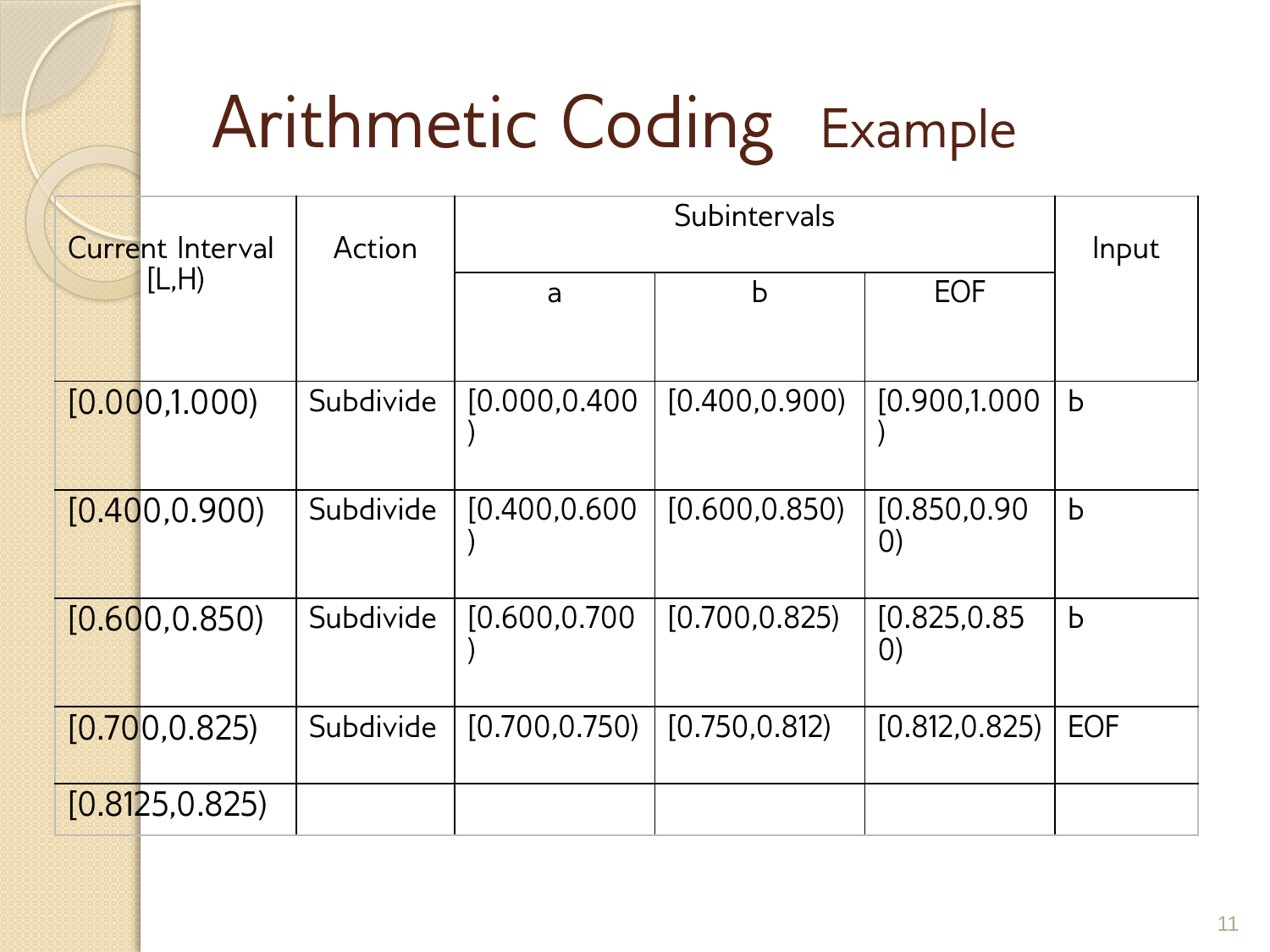

# Arithmetic Coding  Example
| Current Interval [L,H) | Action | Subintervals |  |  | Input |
| --- | --- | --- | --- | --- | --- |
|  |  | a | b | EOF |  |
| [0.000,1.000) | Subdivide | [0.000,0.400) | [0.400,0.900) | [0.900,1.000) | b |
| [0.400,0.900) | Subdivide | [0.400,0.600) | [0.600,0.850) | [0.850,0.900) | b |
| [0.600,0.850) | Subdivide | [0.600,0.700) | [0.700,0.825) | [0.825,0.850) | b |
| [0.700,0.825) | Subdivide | [0.700,0.750) | [0.750,0.812) | [0.812,0.825) | EOF |
| [0.8125,0.825) |  |  |  |  |  |
11